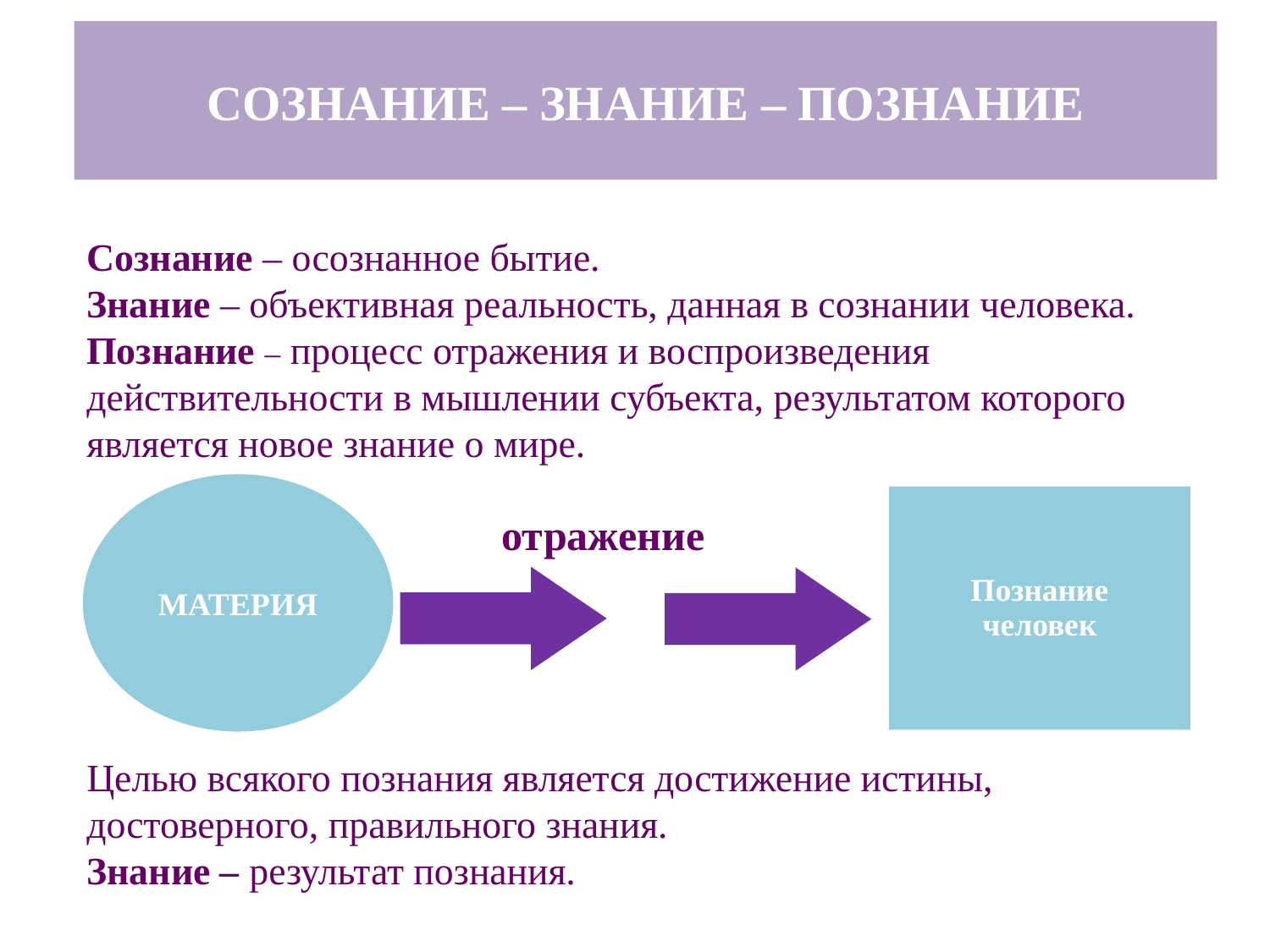

# СОЗНАНИЕ – ЗНАНИЕ – ПОЗНАНИЕ
Сознание – осознанное бытие.
Знание – объективная реальность, данная в сознании человека.
Познание – процесс отражения и воспроизведения
действительности в мышлении субъекта, результатом которого является новое знание о мире.
МАТЕРИЯ
Познание
человек
отражение

Целью всякого познания является достижение истины, достоверного, правильного знания.
Знание – результат познания.